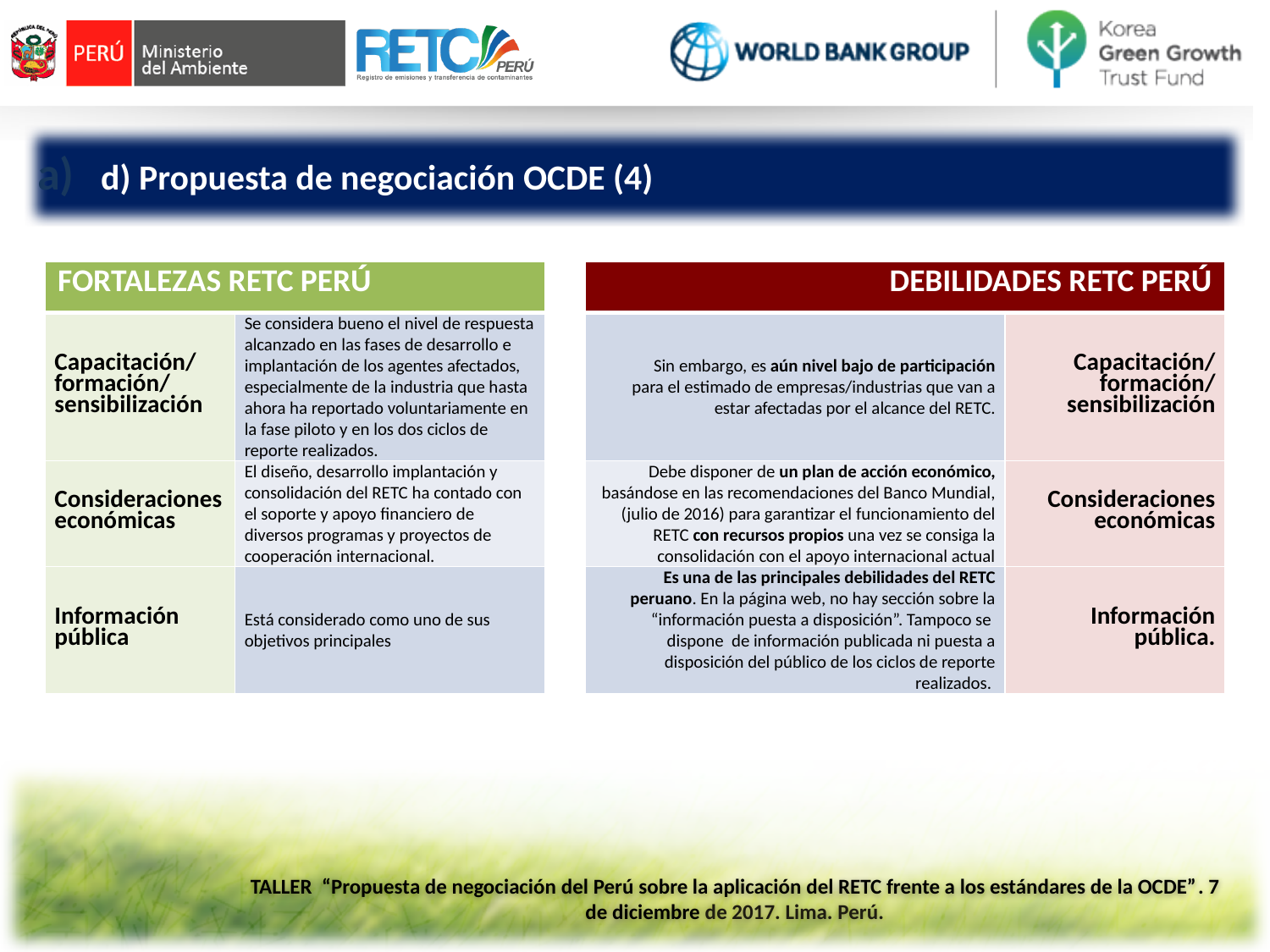

d) Propuesta de negociación OCDE (4)
| FORTALEZAS RETC PERÚ |  |  | DEBILIDADES RETC PERÚ |  |
| --- | --- | --- | --- | --- |
| Capacitación/ formación/ sensibilización | Se considera bueno el nivel de respuesta alcanzado en las fases de desarrollo e implantación de los agentes afectados, especialmente de la industria que hasta ahora ha reportado voluntariamente en la fase piloto y en los dos ciclos de reporte realizados. |  | Sin embargo, es aún nivel bajo de participación para el estimado de empresas/industrias que van a estar afectadas por el alcance del RETC. | Capacitación/ formación/ sensibilización |
| Consideraciones económicas | El diseño, desarrollo implantación y consolidación del RETC ha contado con el soporte y apoyo financiero de diversos programas y proyectos de cooperación internacional. |  | Debe disponer de un plan de acción económico, basándose en las recomendaciones del Banco Mundial, (julio de 2016) para garantizar el funcionamiento del RETC con recursos propios una vez se consiga la consolidación con el apoyo internacional actual | Consideraciones económicas |
| Información pública | Está considerado como uno de sus objetivos principales |  | Es una de las principales debilidades del RETC peruano. En la página web, no hay sección sobre la “información puesta a disposición”. Tampoco se dispone de información publicada ni puesta a disposición del público de los ciclos de reporte realizados. | Información pública. |